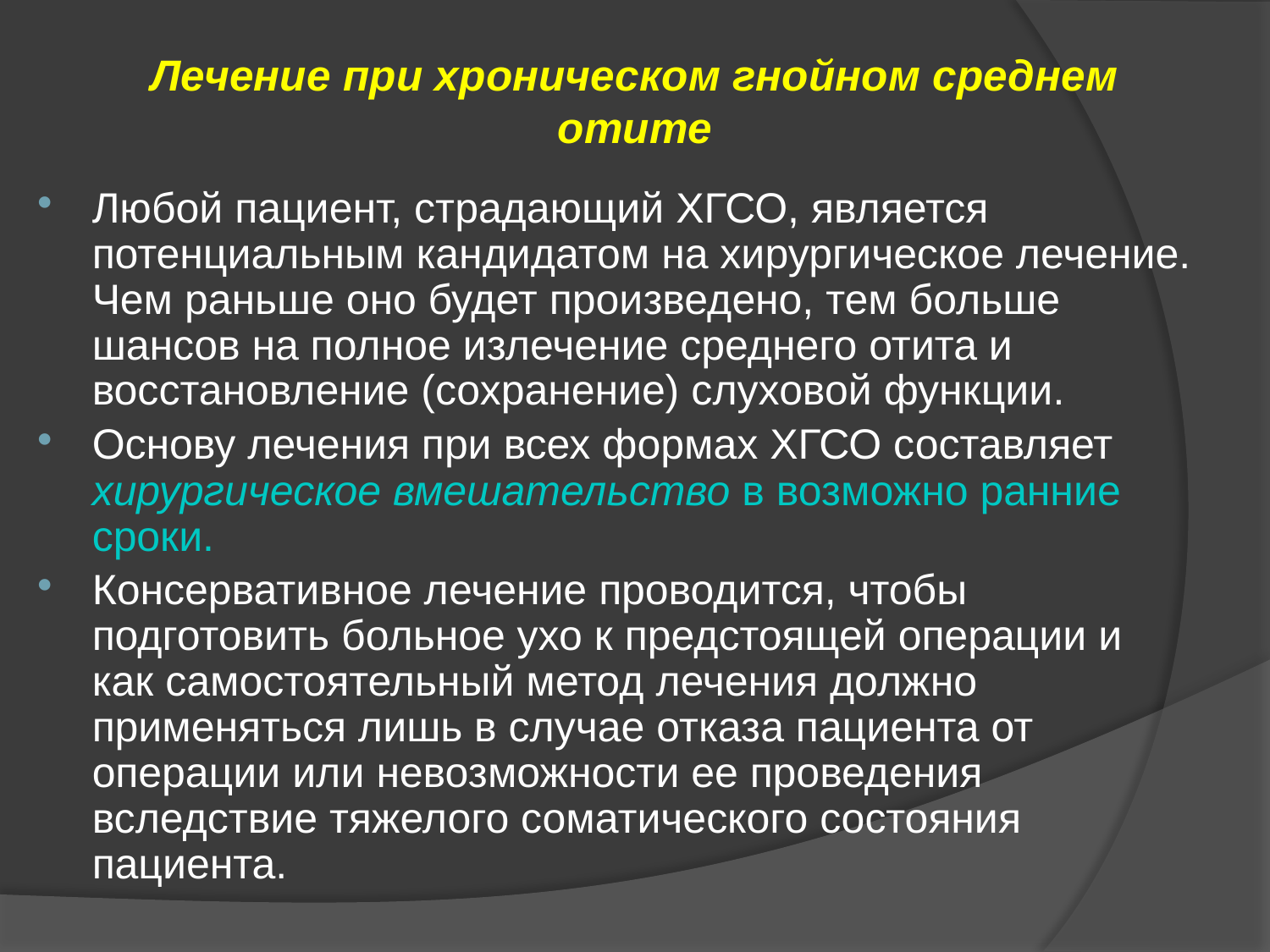

# Лечение при хроническом гнойном среднем отите
Любой пациент, страдающий ХГСО, является потенциальным кандидатом на хирургическое лечение. Чем раньше оно будет произведено, тем больше шансов на полное излечение среднего отита и восстановление (сохранение) слуховой функции.
Основу лечения при всех формах ХГСО составляет хирургическое вмешательство в возможно ранние сроки.
Консервативное лечение проводится, чтобы подготовить больное ухо к предстоящей операции и как самостоятельный метод лечения должно применяться лишь в случае отказа пациента от операции или невозможности ее проведения вследствие тяжелого соматического состояния пациента.